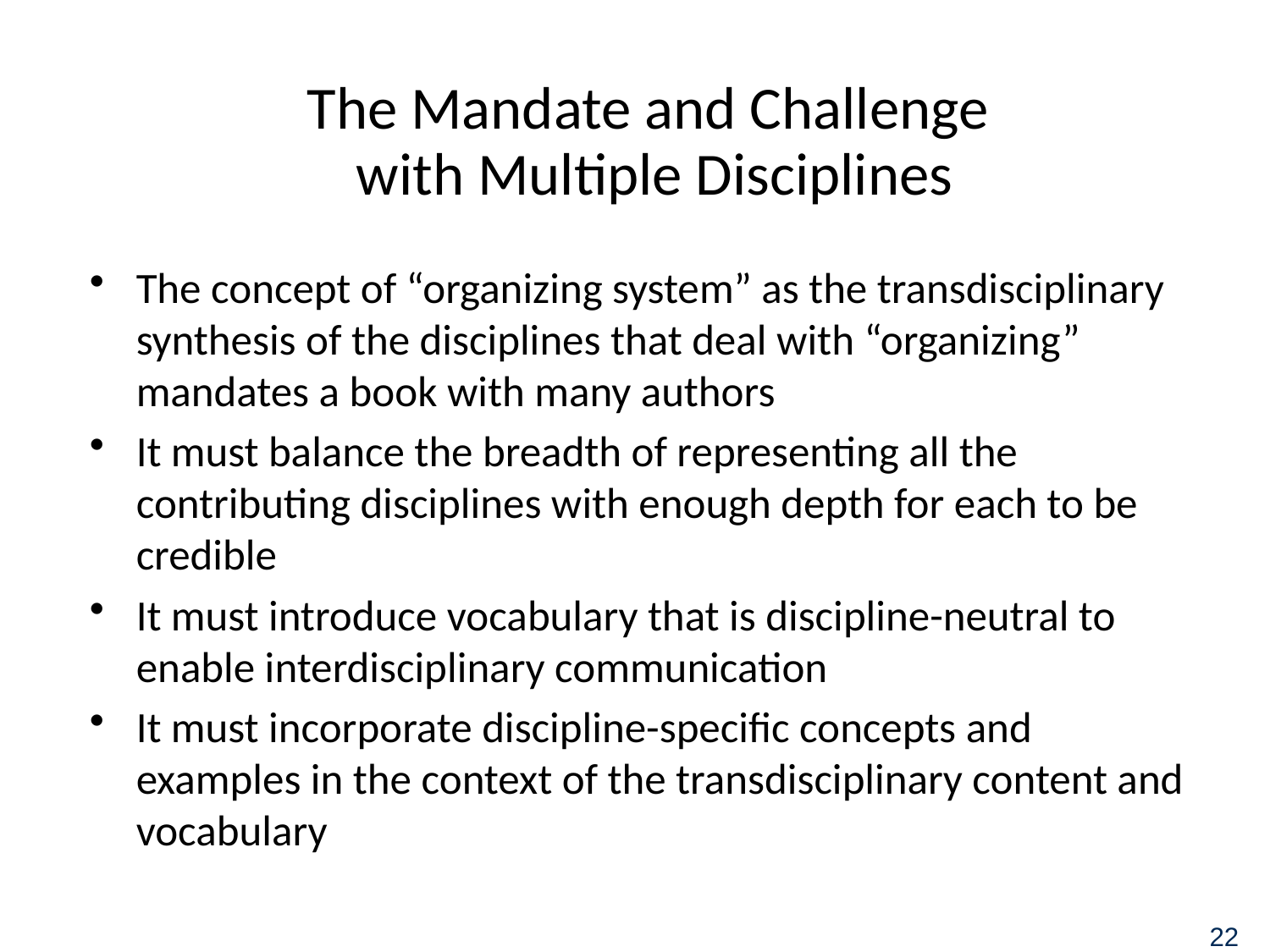

# The Mandate and Challenge with Multiple Disciplines

The concept of “organizing system” as the transdisciplinary synthesis of the disciplines that deal with “organizing” mandates a book with many authors
It must balance the breadth of representing all the contributing disciplines with enough depth for each to be credible
It must introduce vocabulary that is discipline-neutral to enable interdisciplinary communication
It must incorporate discipline-specific concepts and examples in the context of the transdisciplinary content and vocabulary
22